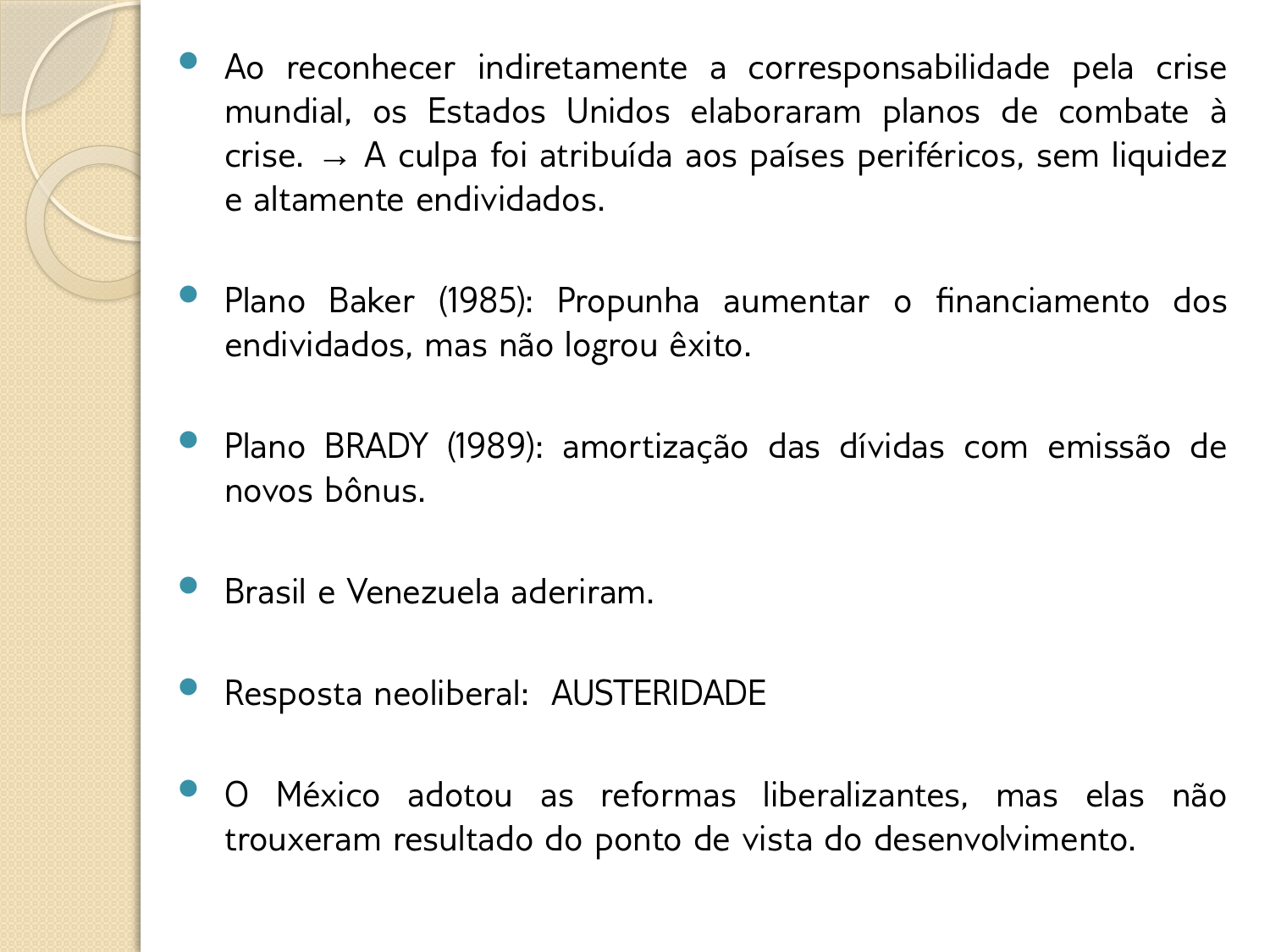

Ao reconhecer indiretamente a corresponsabilidade pela crise mundial, os Estados Unidos elaboraram planos de combate à crise. → A culpa foi atribuída aos países periféricos, sem liquidez e altamente endividados.

Plano Baker (1985): Propunha aumentar o financiamento dos endividados, mas não logrou êxito.

Plano BRADY (1989): amortização das dívidas com emissão de novos bônus.

Brasil e Venezuela aderiram.

Resposta neoliberal:  AUSTERIDADE

O México adotou as reformas liberalizantes, mas elas não trouxeram resultado do ponto de vista do desenvolvimento.